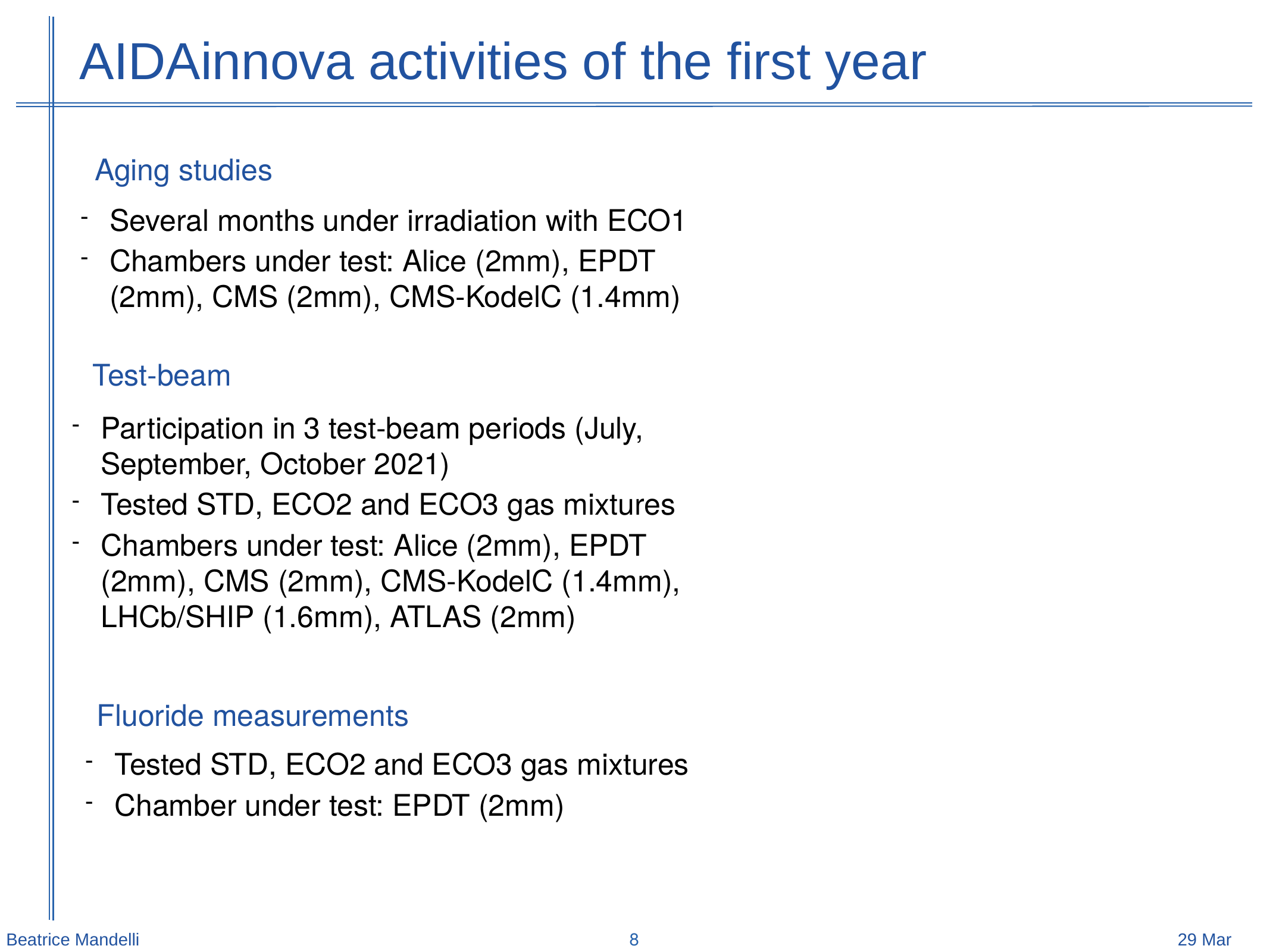

# AIDAinnova activities of the first year

Aging studies
Several months under irradiation with ECO1
Chambers under test: Alice (2mm), EPDT (2mm), CMS (2mm), CMS-KodelC (1.4mm)
Test-beam
Participation in 3 test-beam periods (July, September, October 2021)
Tested STD, ECO2 and ECO3 gas mixtures
Chambers under test: Alice (2mm), EPDT (2mm), CMS (2mm), CMS-KodelC (1.4mm), LHCb/SHIP (1.6mm), ATLAS (2mm)
Fluoride measurements
Tested STD, ECO2 and ECO3 gas mixtures
Chamber under test: EPDT (2mm)
Beatrice Mandelli
8
29 Mar 2022